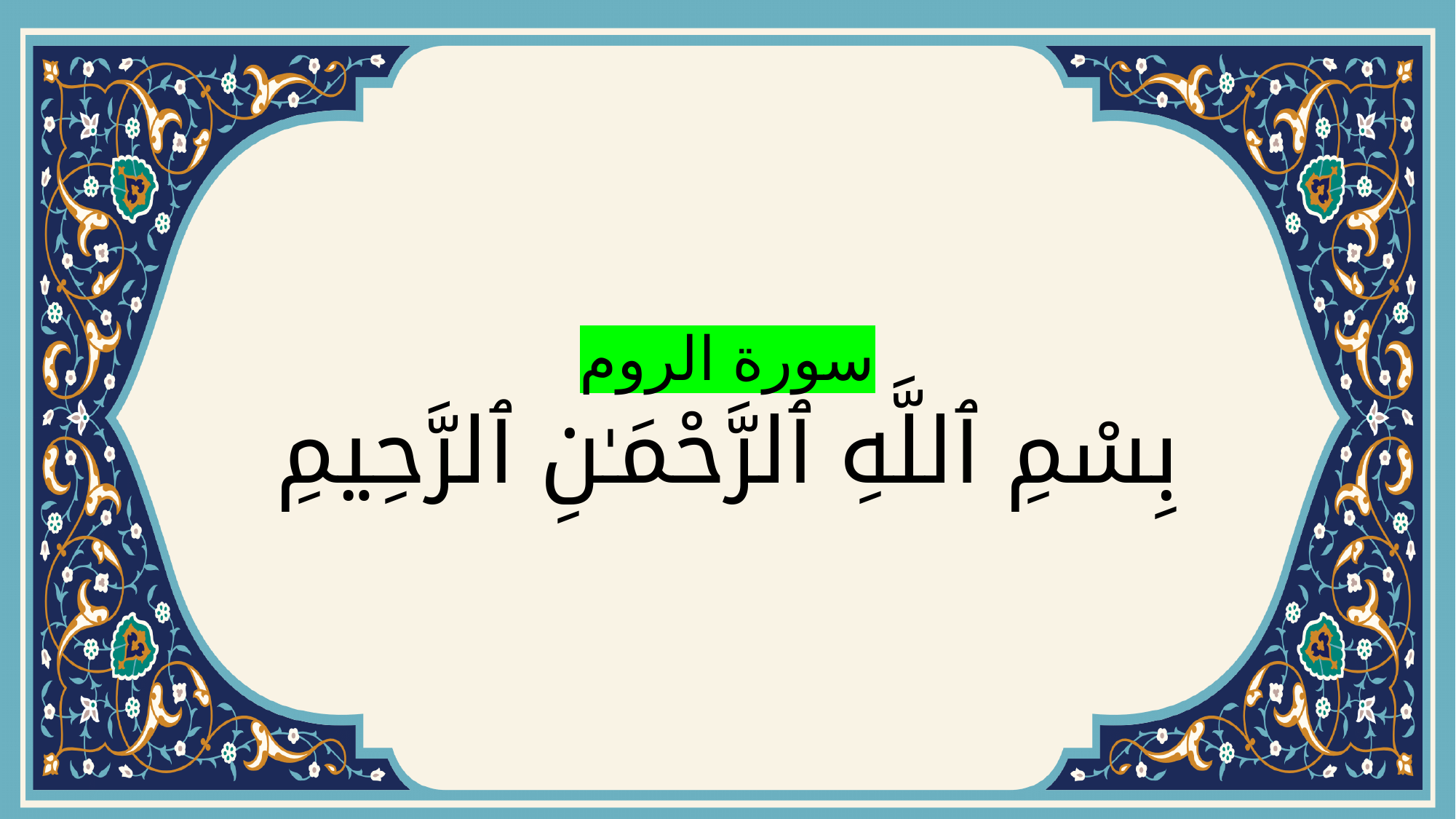

# سورة الروم بِسْمِ ٱللَّهِ ٱلرَّحْمَـٰنِ ٱلرَّحِيمِ